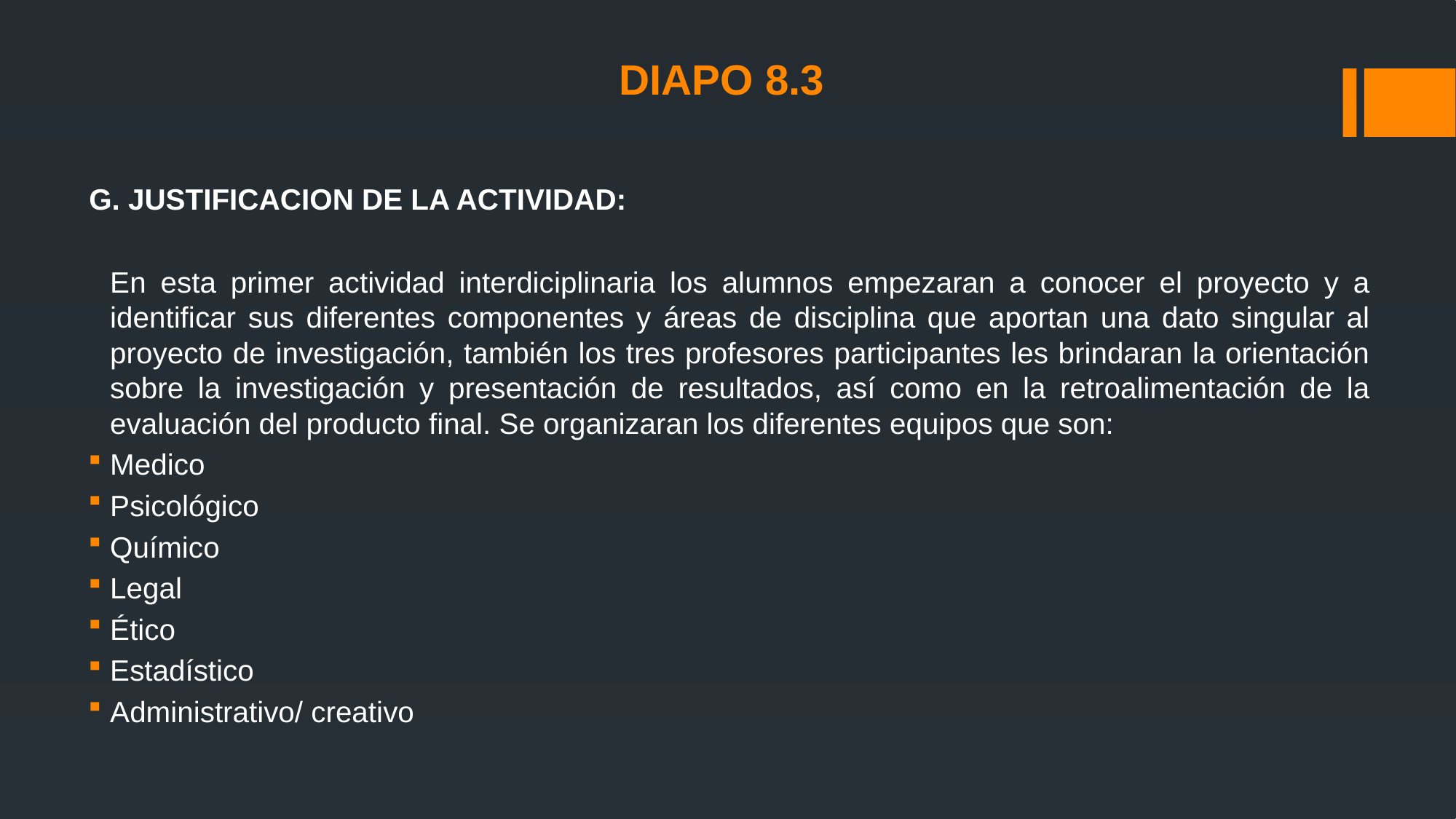

# DIAPO 8.3

G. JUSTIFICACION DE LA ACTIVIDAD:

	En esta primer actividad interdiciplinaria los alumnos empezaran a conocer el proyecto y a identificar sus diferentes componentes y áreas de disciplina que aportan una dato singular al proyecto de investigación, también los tres profesores participantes les brindaran la orientación sobre la investigación y presentación de resultados, así como en la retroalimentación de la evaluación del producto final. Se organizaran los diferentes equipos que son:
Medico
Psicológico
Químico
Legal
Ético
Estadístico
Administrativo/ creativo